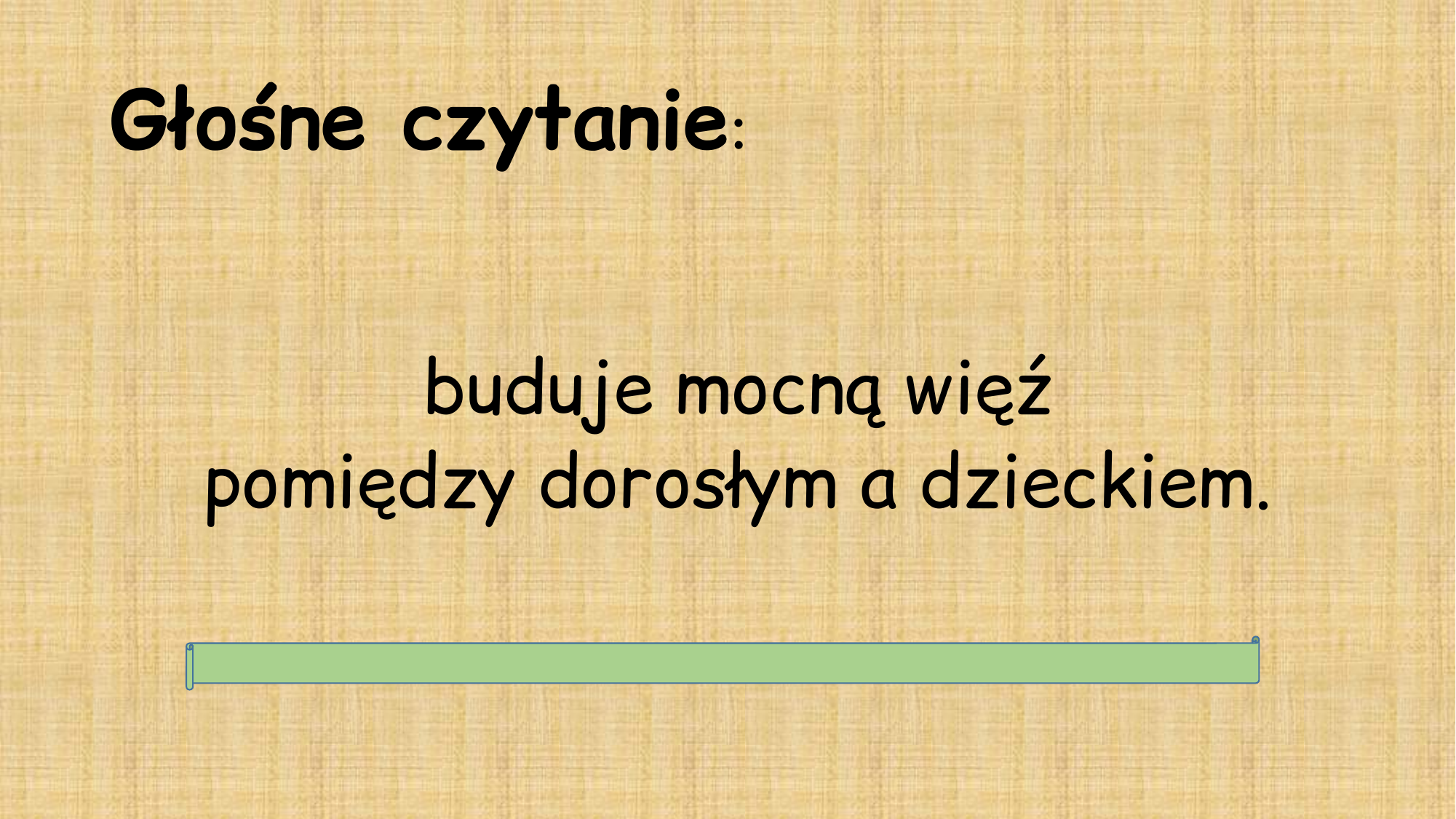

# Głośne czytanie:

 buduje mocną więź
 pomiędzy dorosłym a dzieckiem.